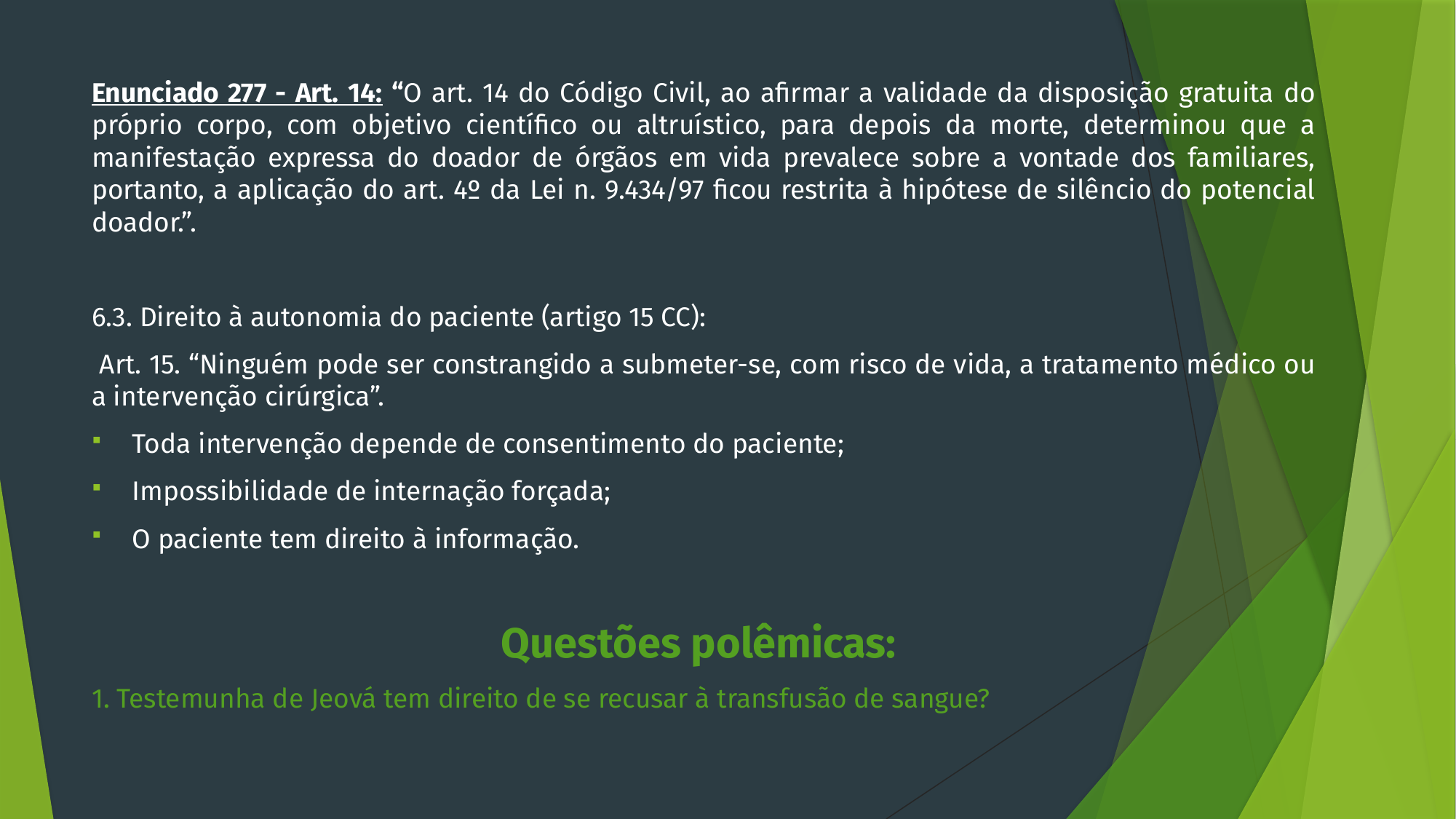

Enunciado 277 - Art. 14: “O art. 14 do Código Civil, ao afirmar a validade da disposição gratuita do próprio corpo, com objetivo científico ou altruístico, para depois da morte, determinou que a manifestação expressa do doador de órgãos em vida prevalece sobre a vontade dos familiares, portanto, a aplicação do art. 4º da Lei n. 9.434/97 ficou restrita à hipótese de silêncio do potencial doador.”.

6.3. Direito à autonomia do paciente (artigo 15 CC):
 Art. 15. “Ninguém pode ser constrangido a submeter-se, com risco de vida, a tratamento médico ou a intervenção cirúrgica”.
Toda intervenção depende de consentimento do paciente;
Impossibilidade de internação forçada;
O paciente tem direito à informação.

Questões polêmicas:
1. Testemunha de Jeová tem direito de se recusar à transfusão de sangue?